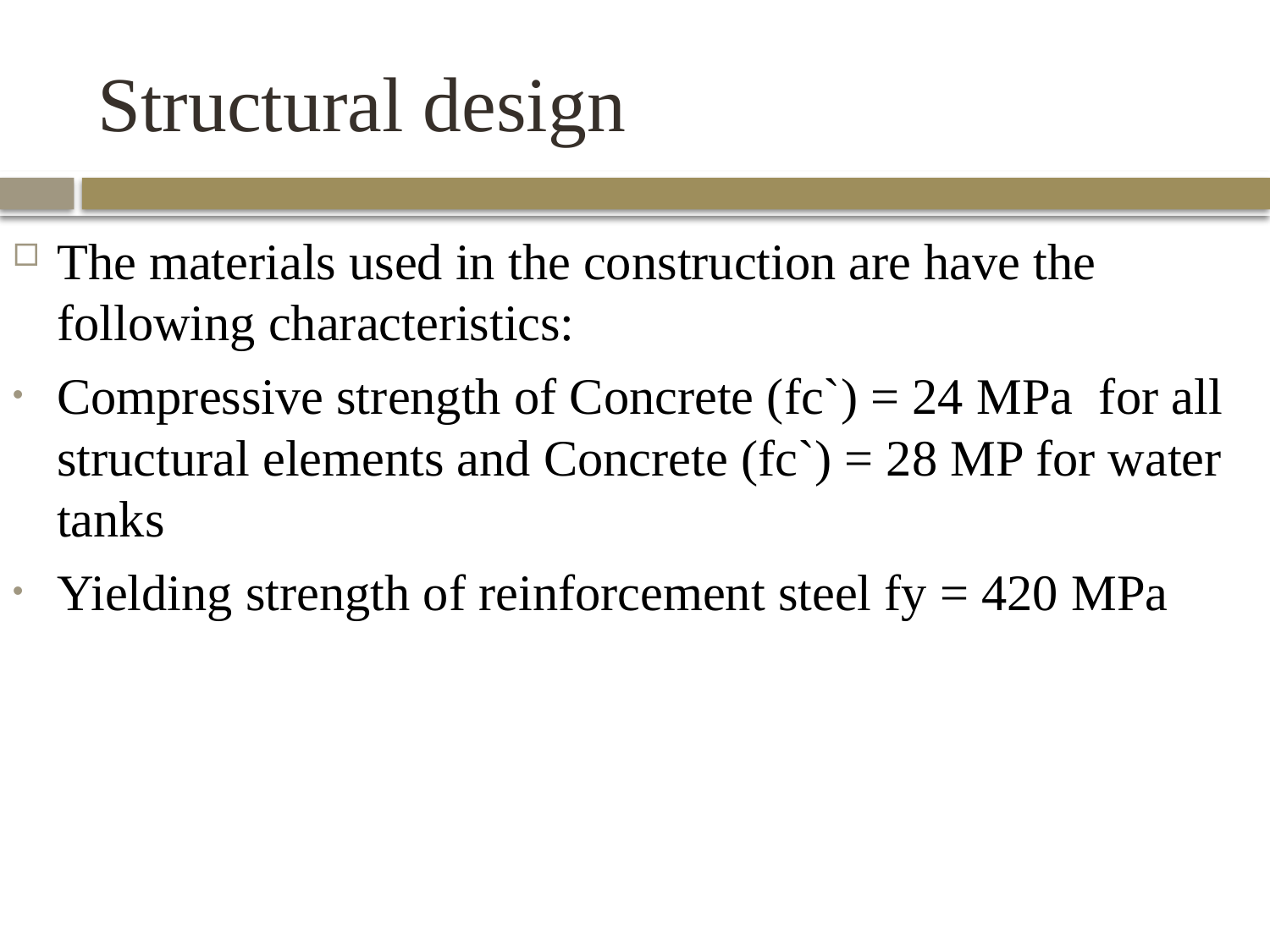

# Structural design
The materials used in the construction are have the following characteristics:
Compressive strength of Concrete (fc`) = 24 MPa  for all structural elements and Concrete (fc`) = 28 MP for water tanks
Yielding strength of reinforcement steel fy = 420 MPa